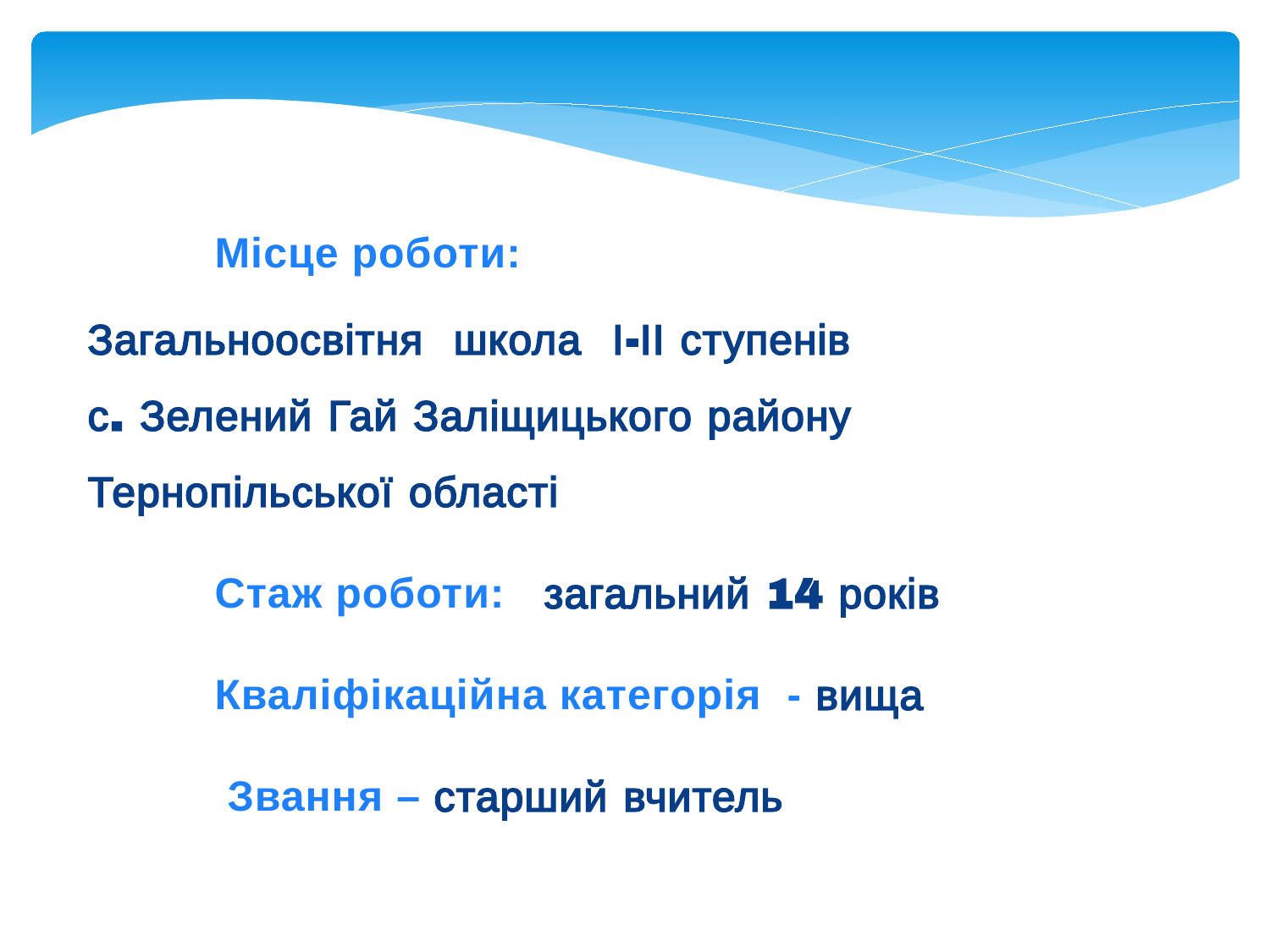

Місце роботи:
Загальноосвітня  школа  І-ІІ ступенів
с. Зелений Гай Заліщицького району Тернопільської області

	Стаж роботи:   загальний 14 років

	Кваліфікаційна категорія  - вища

	 Звання – старший вчитель